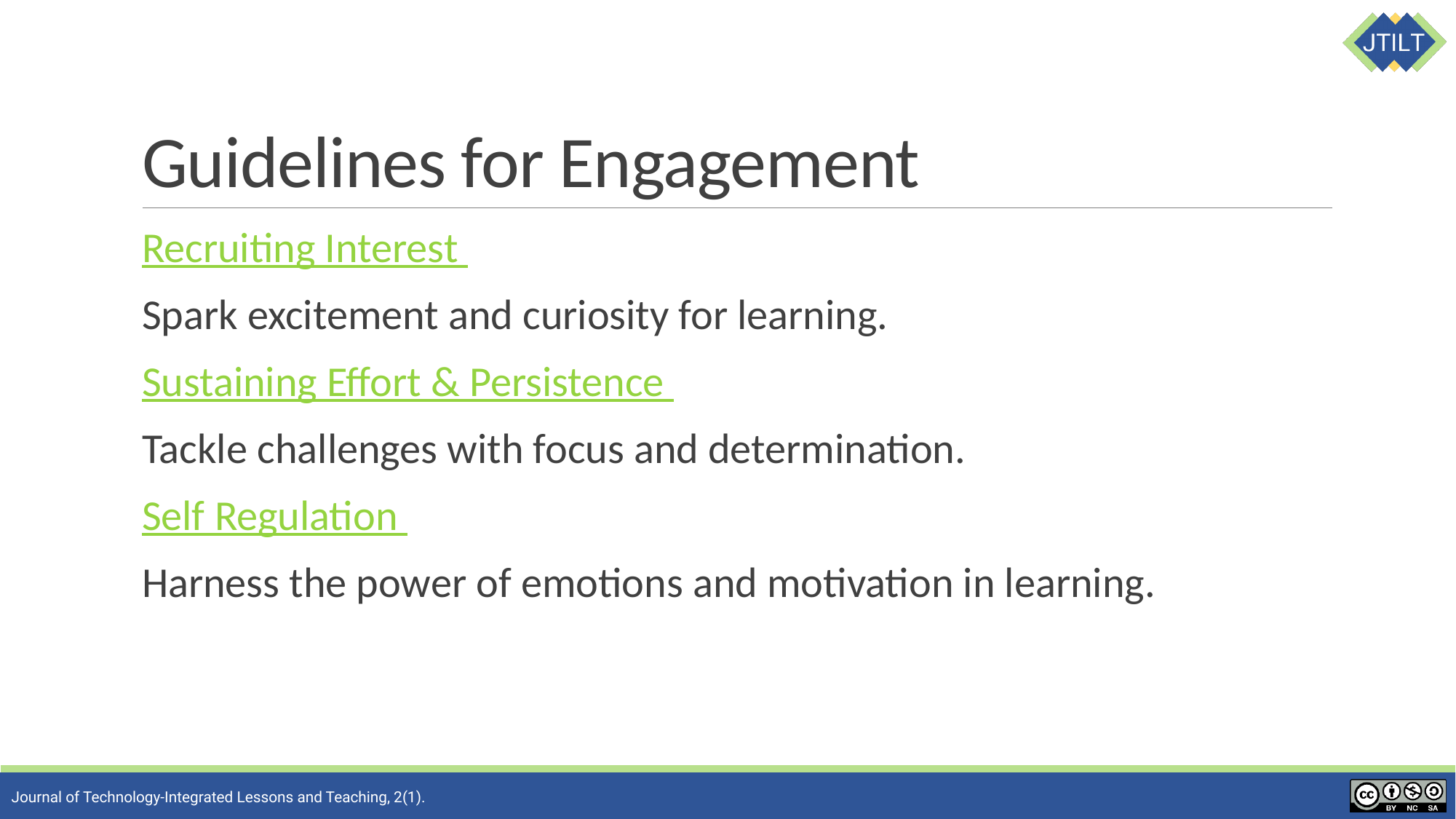

# Guidelines for Engagement
Recruiting Interest
Spark excitement and curiosity for learning.
Sustaining Effort & Persistence
Tackle challenges with focus and determination.
Self Regulation
Harness the power of emotions and motivation in learning.